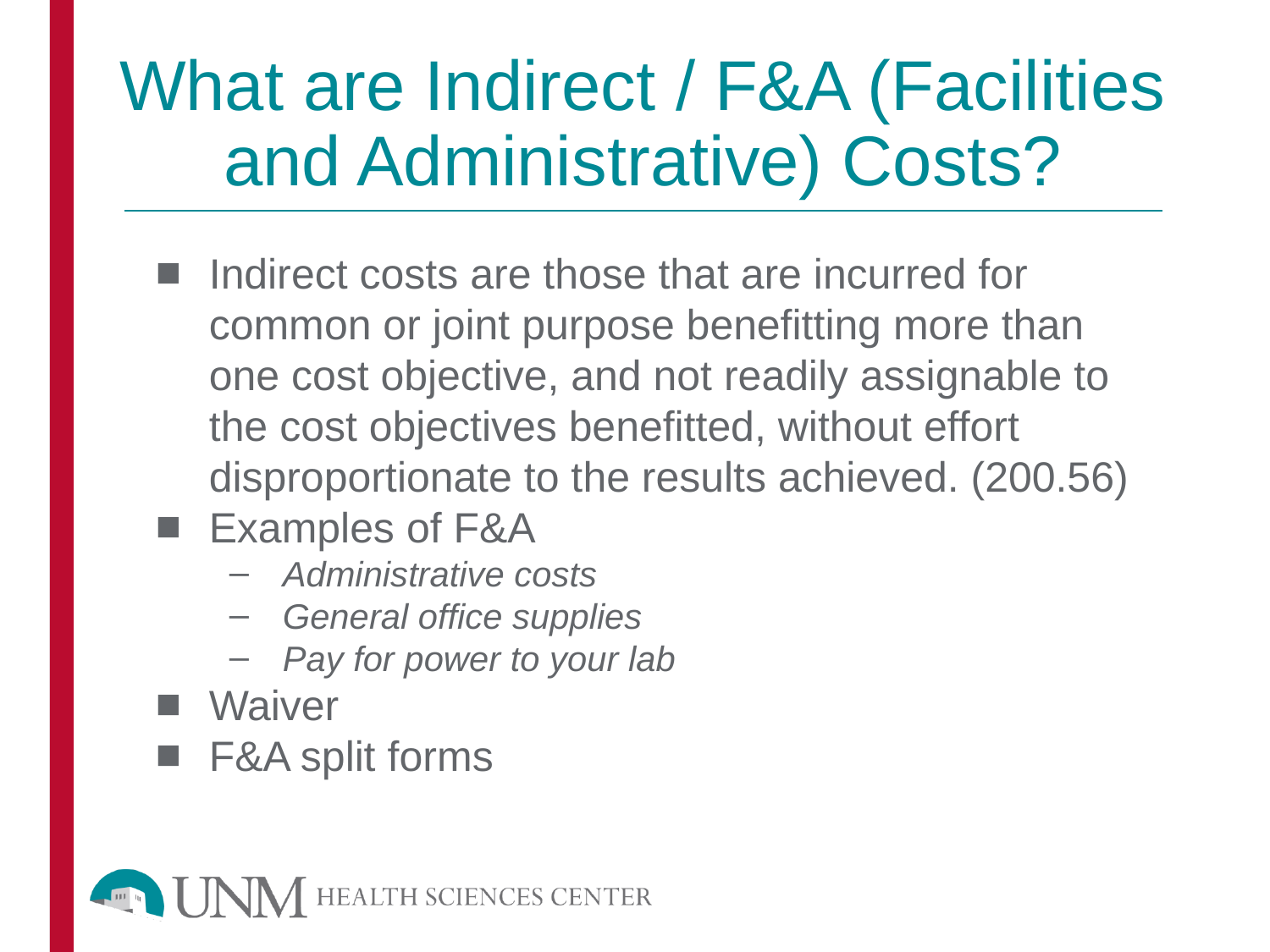

# What are Indirect / F&A (Facilities and Administrative) Costs?
Indirect costs are those that are incurred for common or joint purpose benefitting more than one cost objective, and not readily assignable to the cost objectives benefitted, without effort disproportionate to the results achieved. (200.56)
Examples of F&A
Administrative costs
General office supplies
Pay for power to your lab
Waiver
F&A split forms